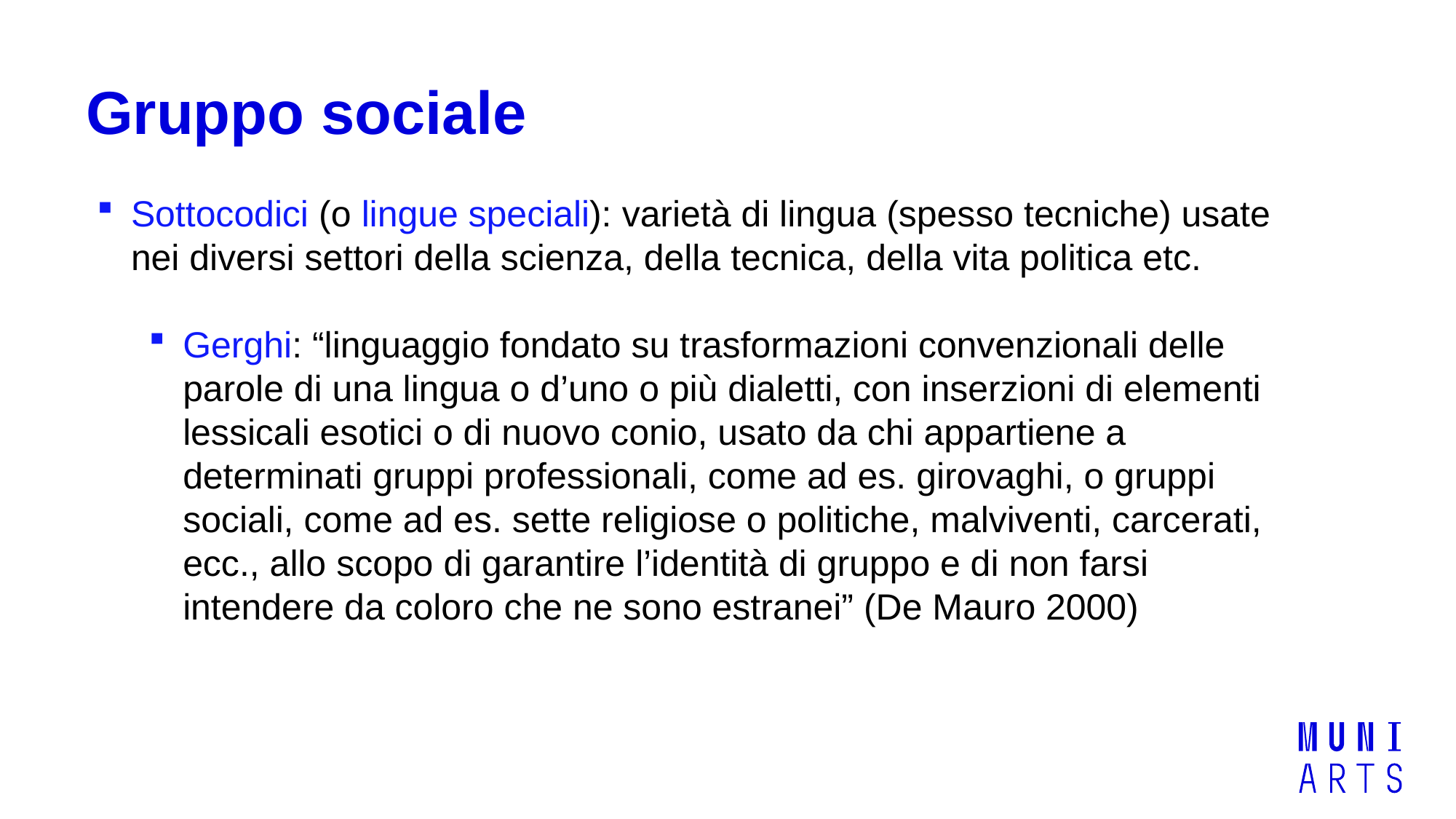

# Gruppo sociale
Sottocodici (o lingue speciali): varietà di lingua (spesso tecniche) usate nei diversi settori della scienza, della tecnica, della vita politica etc.

Gerghi: “linguaggio fondato su trasformazioni convenzionali delle parole di una lingua o d’uno o più dialetti, con inserzioni di elementi lessicali esotici o di nuovo conio, usato da chi appartiene a determinati gruppi professionali, come ad es. girovaghi, o gruppi sociali, come ad es. sette religiose o politiche, malviventi, carcerati, ecc., allo scopo di garantire l’identità di gruppo e di non farsi intendere da coloro che ne sono estranei” (De Mauro 2000)